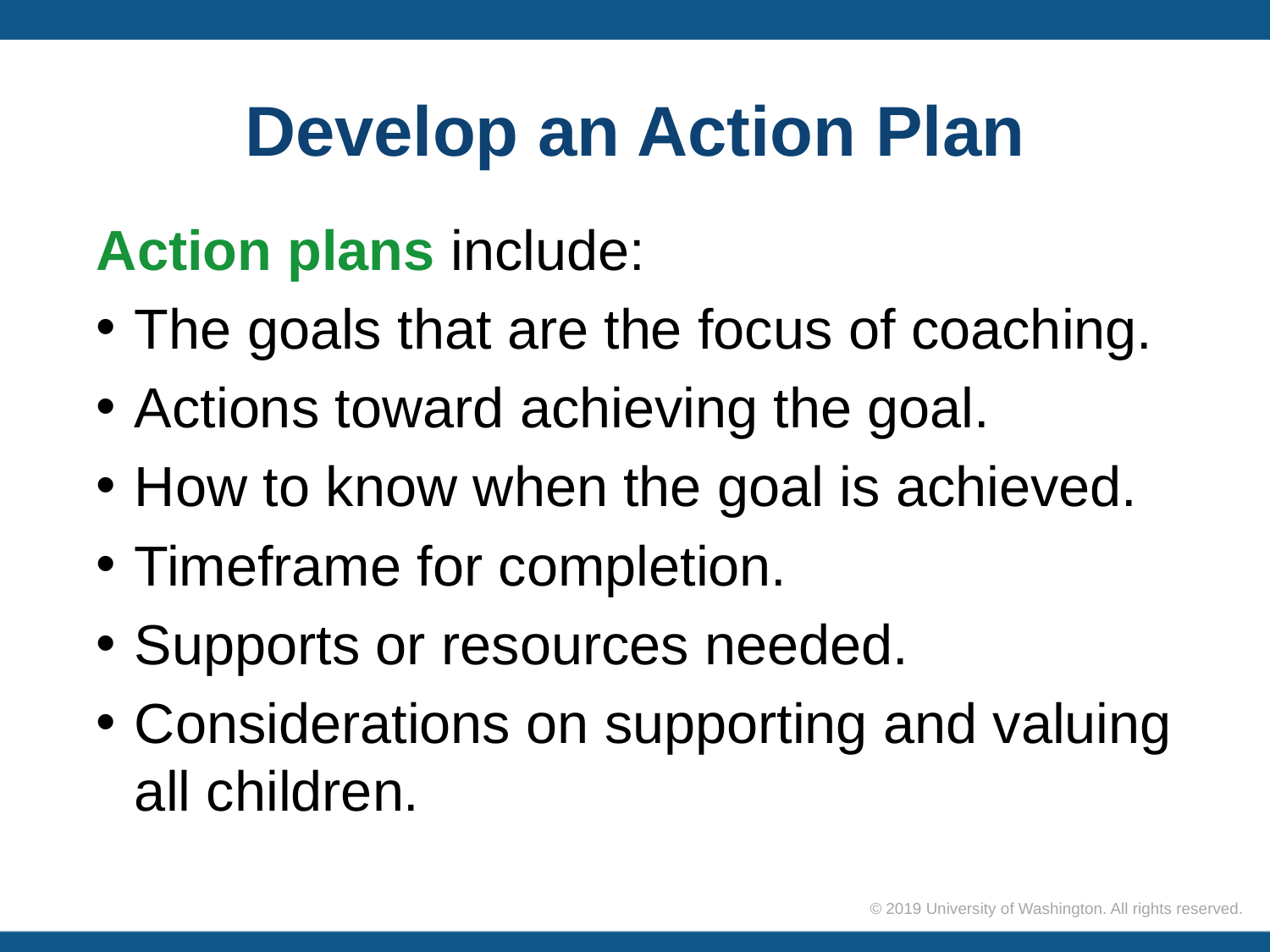

# Develop an Action Plan
Action plans include:
The goals that are the focus of coaching.
Actions toward achieving the goal.
How to know when the goal is achieved.
Timeframe for completion.
Supports or resources needed.
Considerations on supporting and valuing all children.